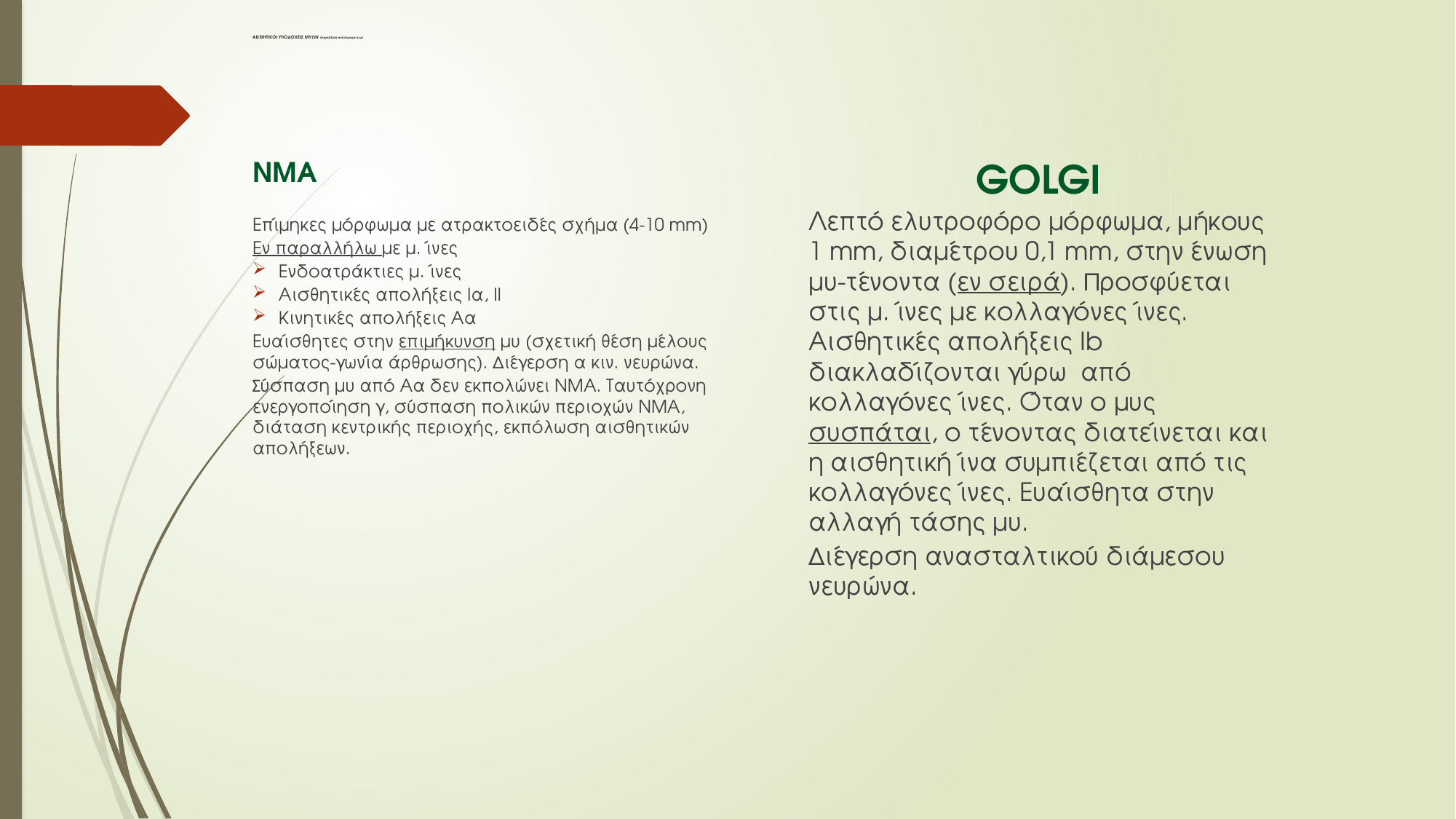

# ΑΙΣΘΗΤΙΚΟΙ ΥΠΟΔΟΧΕΙΣ ΜΥΩΝ επηρεάζουν αντίστροφα το μυ
ΝΜΑ

Επίμηκες μόρφωμα με ατρακτοειδές σχήμα (4-10 mm)
Εν παραλλήλω με μ. ίνες
Ενδοατράκτιες μ. ίνες
Αισθητικές απολήξεις Ια, ΙΙ
Κινητικές απολήξεις Αα
Ευαίσθητες στην επιμήκυνση μυ (σχετική θέση μέλους σώματος-γωνία άρθρωσης). Διέγερση α κιν. νευρώνα.
Σύσπαση μυ από Αα δεν εκπολώνει ΝΜΑ. Ταυτόχρονη ενεργοποίηση γ, σύσπαση πολικών περιοχών ΝΜΑ, διάταση κεντρικής περιοχής, εκπόλωση αισθητικών απολήξεων.

GOLGI
Λεπτό ελυτροφόρο μόρφωμα, μήκους 1 mm, διαμέτρου 0,1 mm, στην ένωση μυ-τένοντα (εν σειρά). Προσφύεται στις μ. ίνες με κολλαγόνες ίνες. Αισθητικές απολήξεις Ib διακλαδίζονται γύρω  από κολλαγόνες ίνες. Όταν ο μυς συσπάται, ο τένοντας διατείνεται και η αισθητική ίνα συμπιέζεται από τις κολλαγόνες ίνες. Ευαίσθητα στην αλλαγή τάσης μυ.
Διέγερση ανασταλτικού διάμεσου νευρώνα.